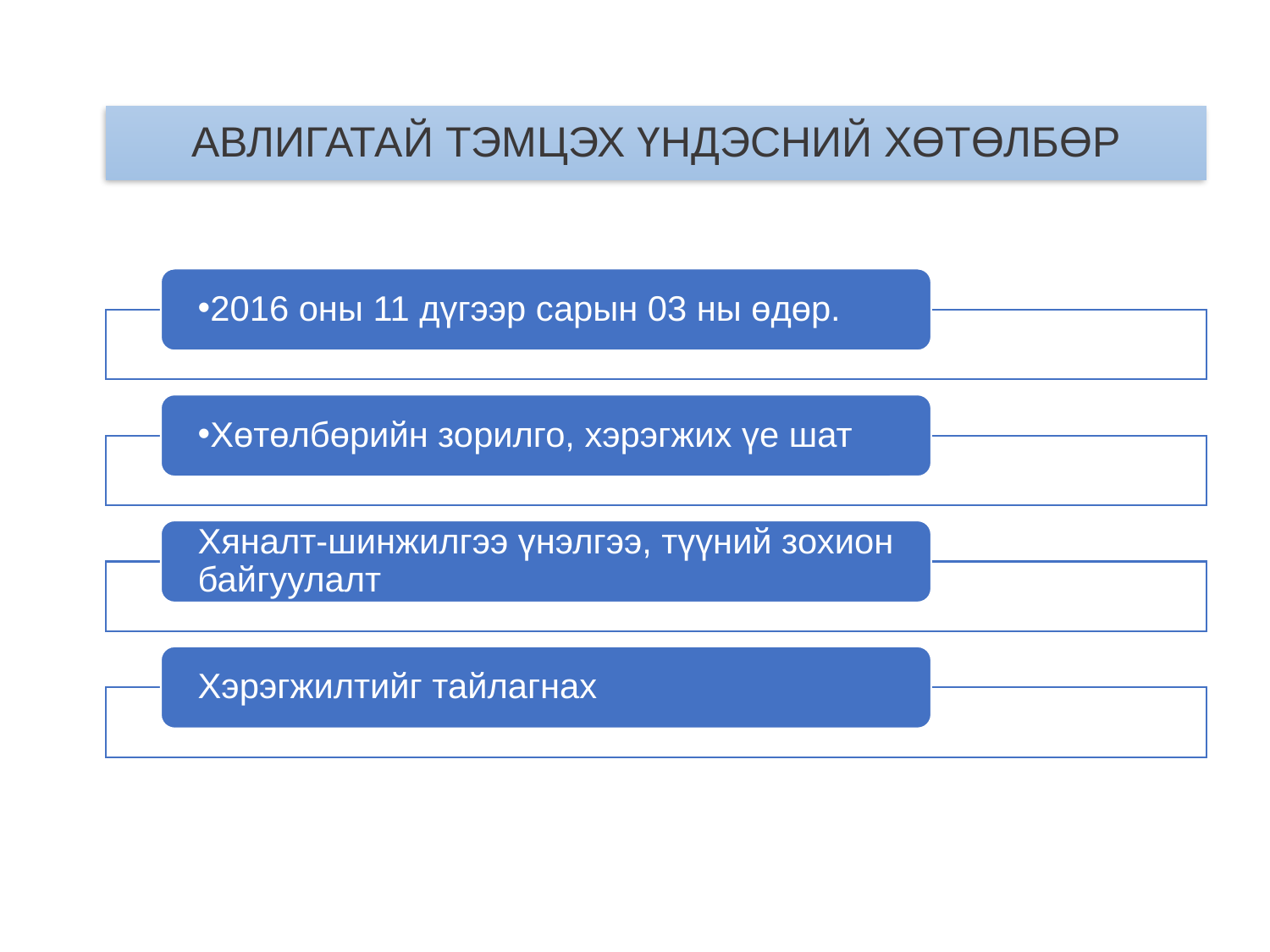

# АВЛИГАТАЙ ТЭМЦЭХ ҮНДЭСНИЙ ХӨТӨЛБӨР
2016 оны 11 дүгээр сарын 03 ны өдөр.
Хөтөлбөрийн зорилго, хэрэгжих үе шат
Хяналт-шинжилгээ үнэлгээ, түүний зохион байгуулалт
Хэрэгжилтийг тайлагнах